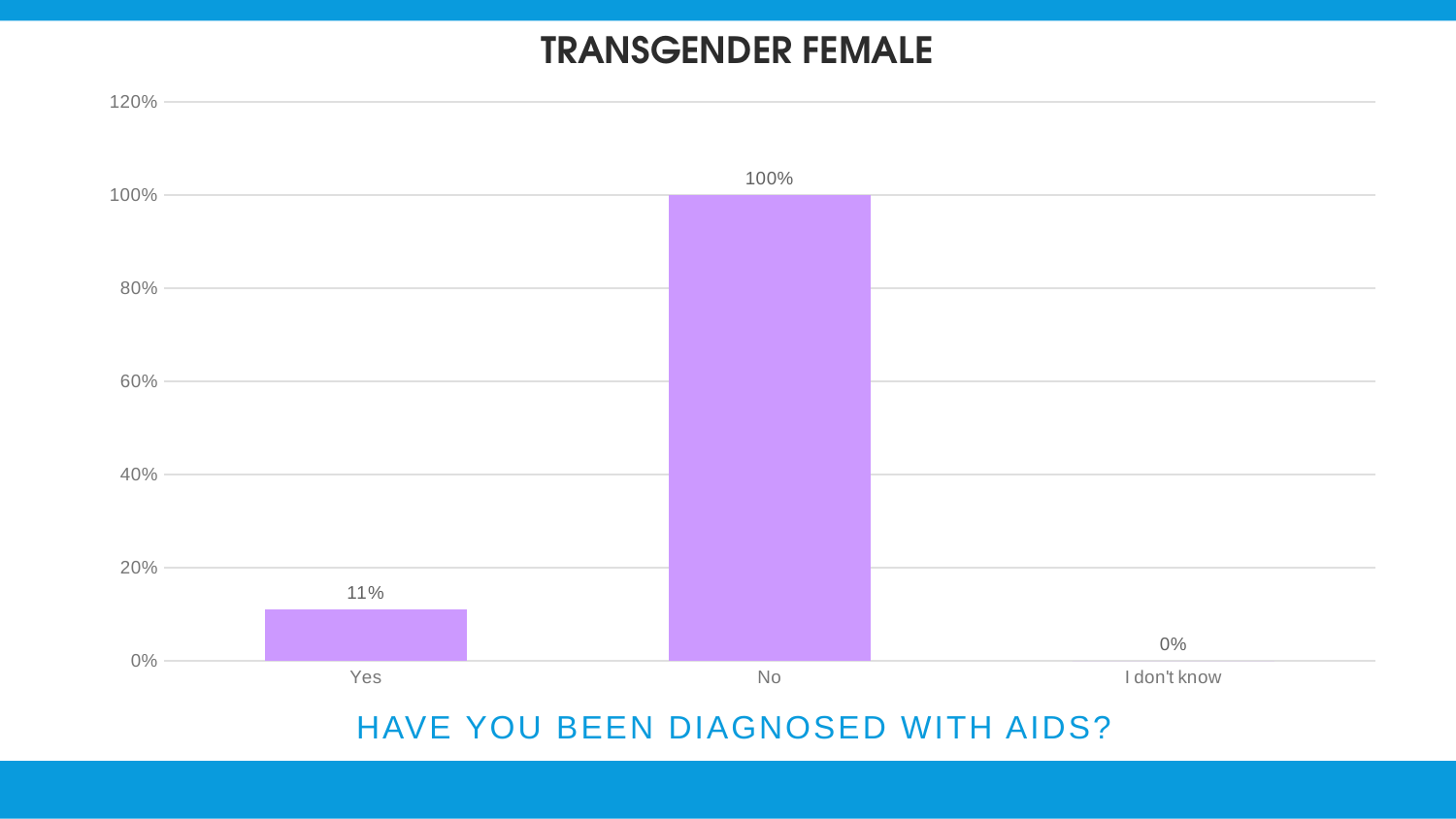

TRANSGENDER FEMALE

### Chart

| Category |
|---|

### Chart

| Category | Responses |
|---|---|
| Yes | 0.1111 |
| No | 1.0 |
| I don't know | 0.0 |
# Have you been diagnosed with AIDS?